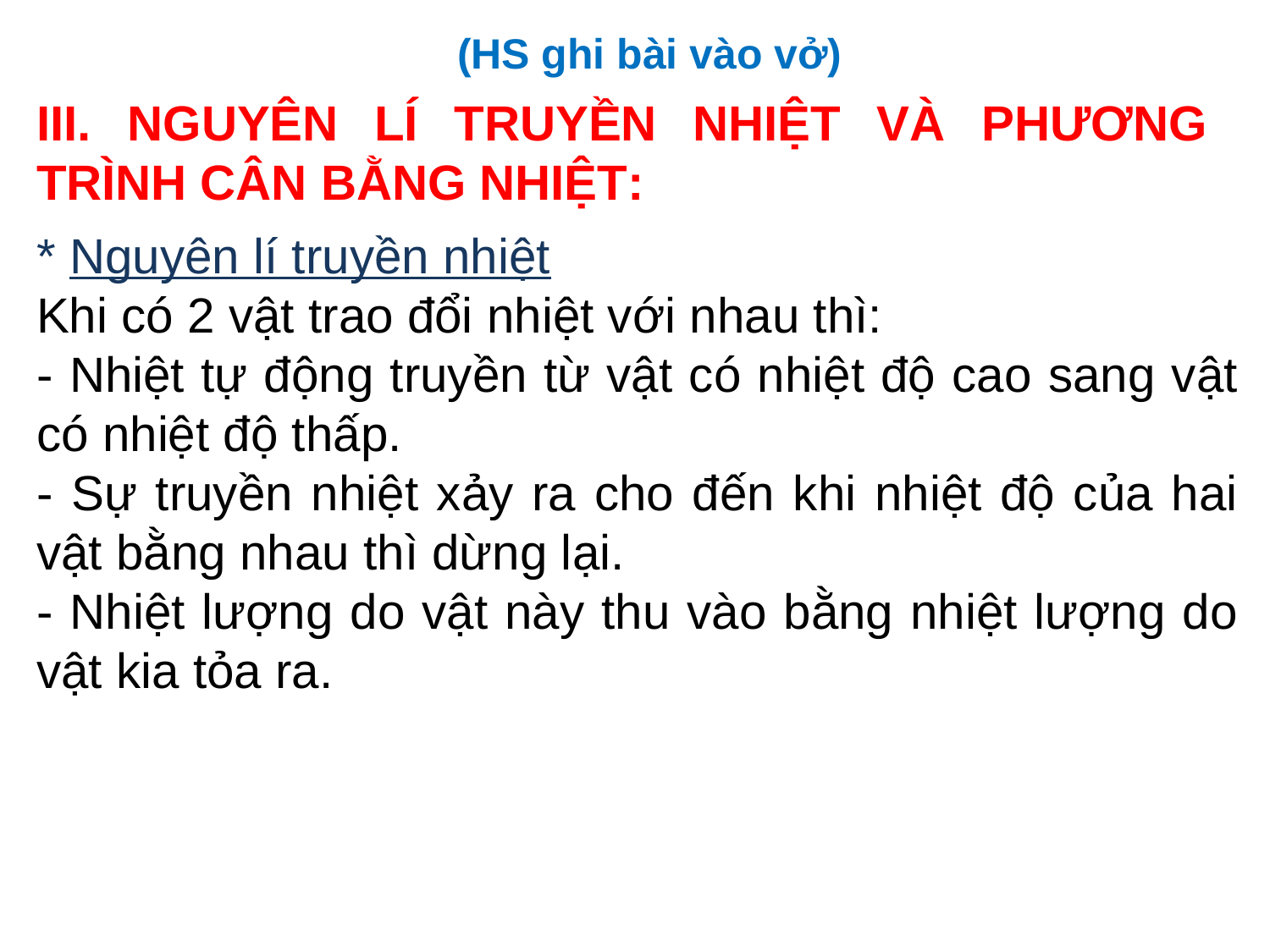

(HS ghi bài vào vở)
III. NGUYÊN LÍ TRUYỀN NHIỆT VÀ PHƯƠNG TRÌNH CÂN BẰNG NHIỆT:
* Nguyên lí truyền nhiệt
Khi có 2 vật trao đổi nhiệt với nhau thì:
- Nhiệt tự động truyền từ vật có nhiệt độ cao sang vật có nhiệt độ thấp.
- Sự truyền nhiệt xảy ra cho đến khi nhiệt độ của hai vật bằng nhau thì dừng lại.
- Nhiệt lượng do vật này thu vào bằng nhiệt lượng do vật kia tỏa ra.